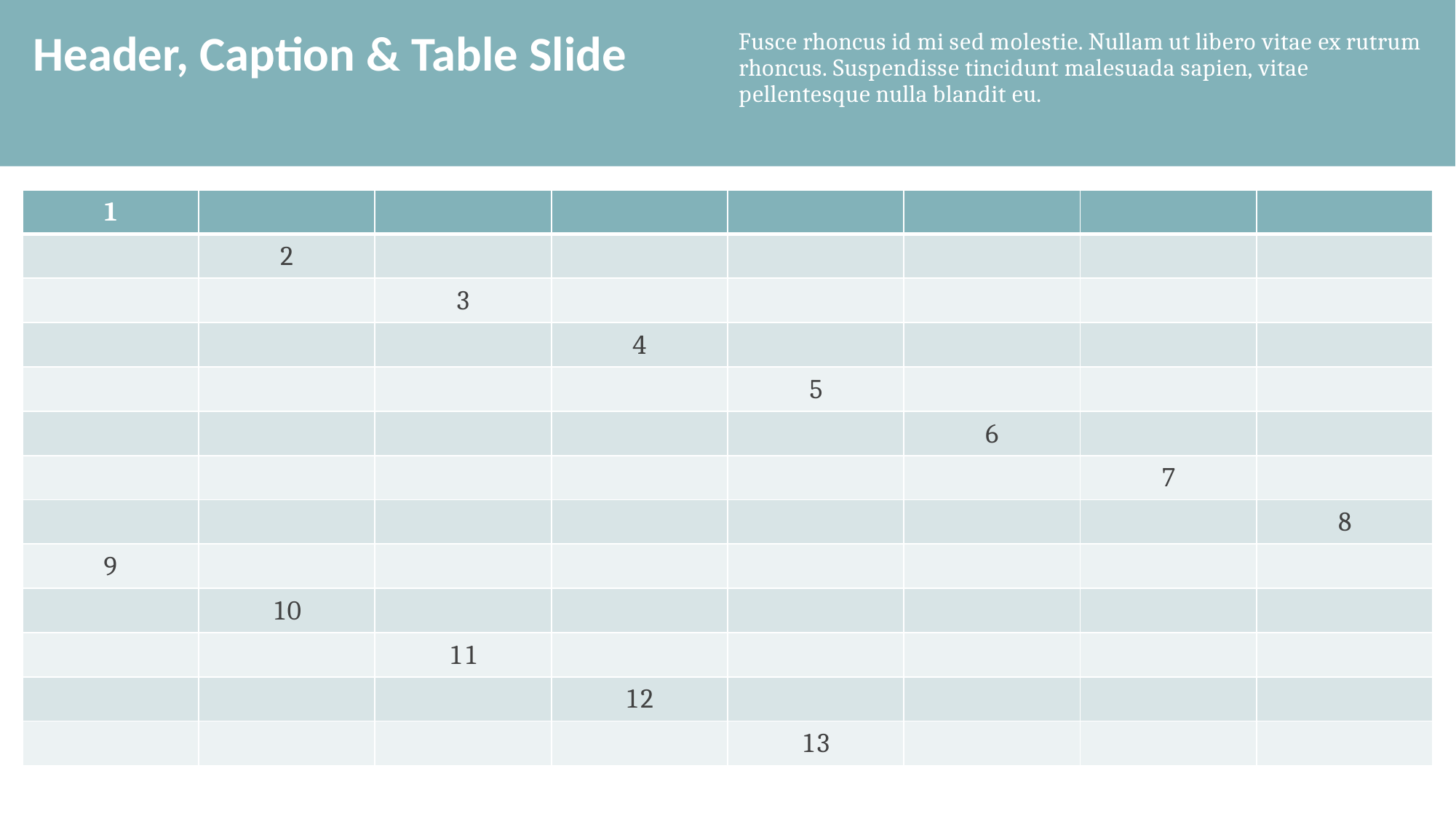

# Header, Caption & Table Slide
Fusce rhoncus id mi sed molestie. Nullam ut libero vitae ex rutrum rhoncus. Suspendisse tincidunt malesuada sapien, vitae pellentesque nulla blandit eu.
| 1 |  |  |  |  |  |  |  |
| --- | --- | --- | --- | --- | --- | --- | --- |
|  | 2 |  |  |  |  |  |  |
|  |  | 3 |  |  |  |  |  |
|  |  |  | 4 |  |  |  |  |
|  |  |  |  | 5 |  |  |  |
|  |  |  |  |  | 6 |  |  |
|  |  |  |  |  |  | 7 |  |
|  |  |  |  |  |  |  | 8 |
| 9 |  |  |  |  |  |  |  |
|  | 10 |  |  |  |  |  |  |
|  |  | 11 |  |  |  |  |  |
|  |  |  | 12 |  |  |  |  |
|  |  |  |  | 13 |  |  |  |